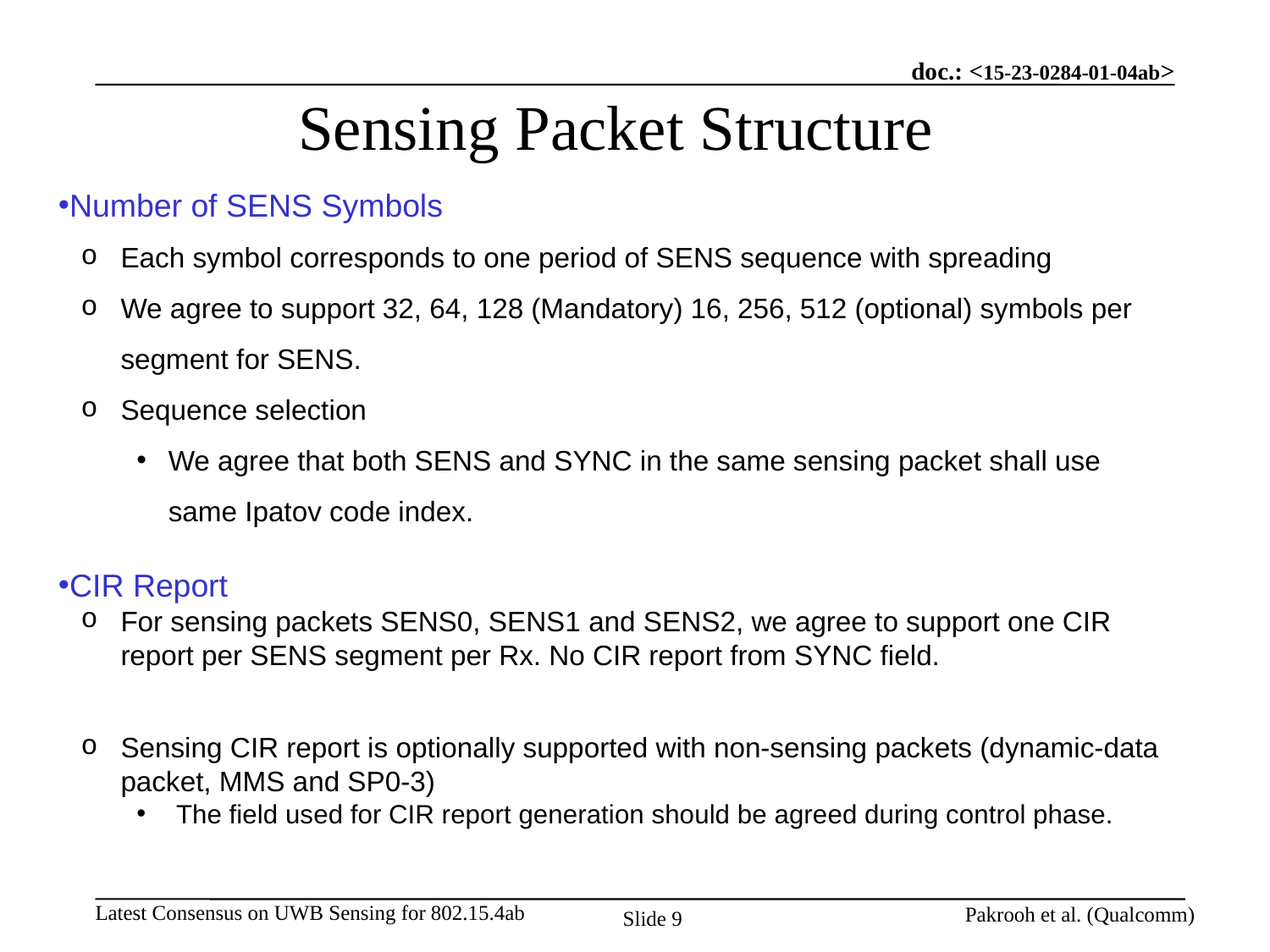

# Sensing Packet Structure
Number of SENS Symbols
Each symbol corresponds to one period of SENS sequence with spreading
We agree to support 32, 64, 128 (Mandatory) 16, 256, 512 (optional) symbols per segment for SENS.
Sequence selection
We agree that both SENS and SYNC in the same sensing packet shall use same Ipatov code index.
CIR Report
For sensing packets SENS0, SENS1 and SENS2, we agree to support one CIR report per SENS segment per Rx. No CIR report from SYNC field.

Sensing CIR report is optionally supported with non-sensing packets (dynamic-data packet, MMS and SP0-3)
The field used for CIR report generation should be agreed during control phase.

Pakrooh et al. (Qualcomm)
Slide 9